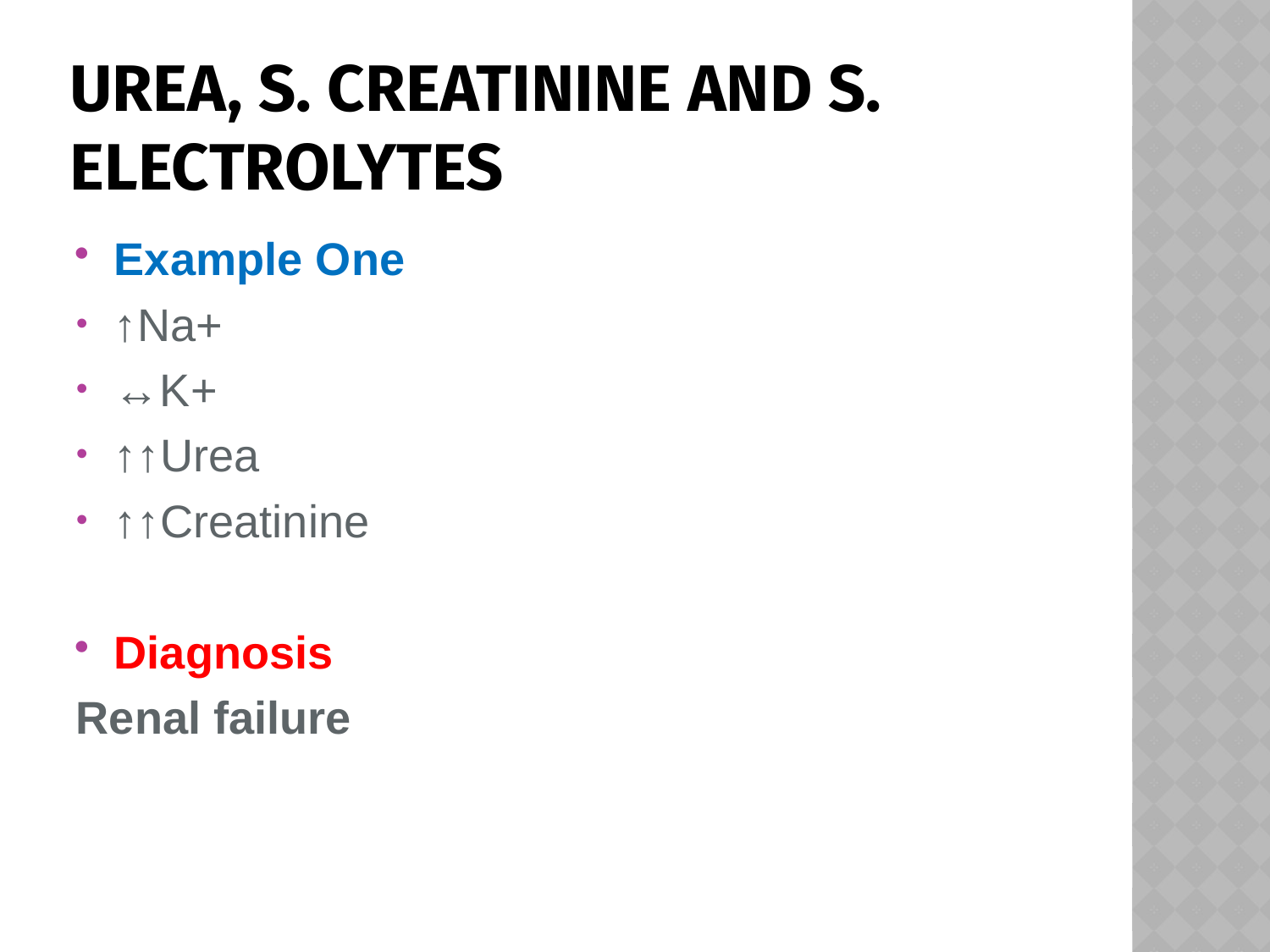

# Urea, S. Creatinine and S. electrolytes
Example One
↑Na+
↔K+
↑↑Urea
↑↑Creatinine

Diagnosis
Renal failure